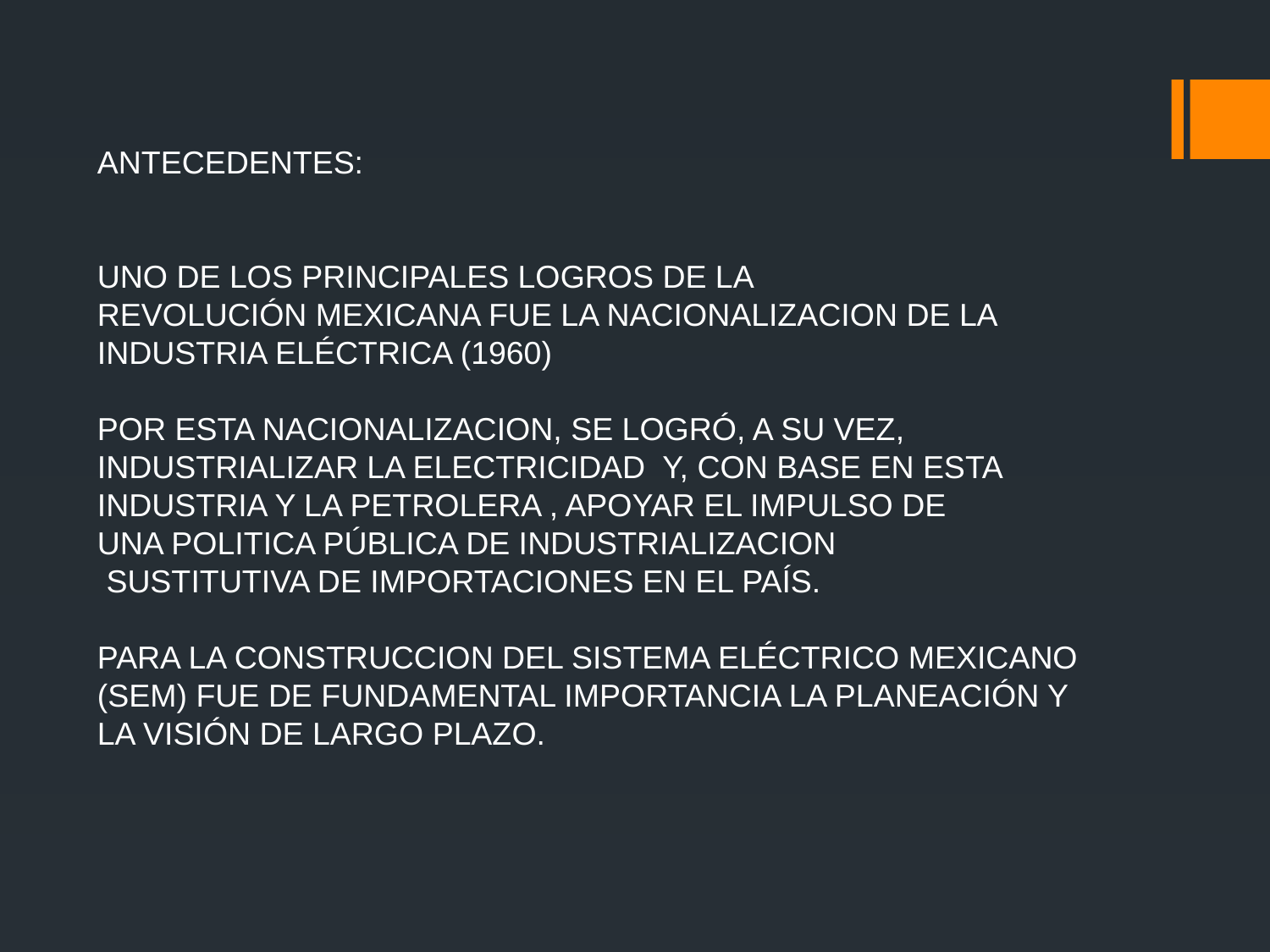

ANTECEDENTES:

UNO DE LOS PRINCIPALES LOGROS DE LA
REVOLUCIÓN MEXICANA FUE LA NACIONALIZACION DE LA INDUSTRIA ELÉCTRICA (1960)

POR ESTA NACIONALIZACION, SE LOGRÓ, A SU VEZ,
INDUSTRIALIZAR LA ELECTRICIDAD  Y, CON BASE EN ESTA
INDUSTRIA Y LA PETROLERA , APOYAR EL IMPULSO DE
UNA POLITICA PÚBLICA DE INDUSTRIALIZACION
 SUSTITUTIVA DE IMPORTACIONES EN EL PAÍS.

PARA LA CONSTRUCCION DEL SISTEMA ELÉCTRICO MEXICANO
(SEM) FUE DE FUNDAMENTAL IMPORTANCIA LA PLANEACIÓN Y
LA VISIÓN DE LARGO PLAZO.